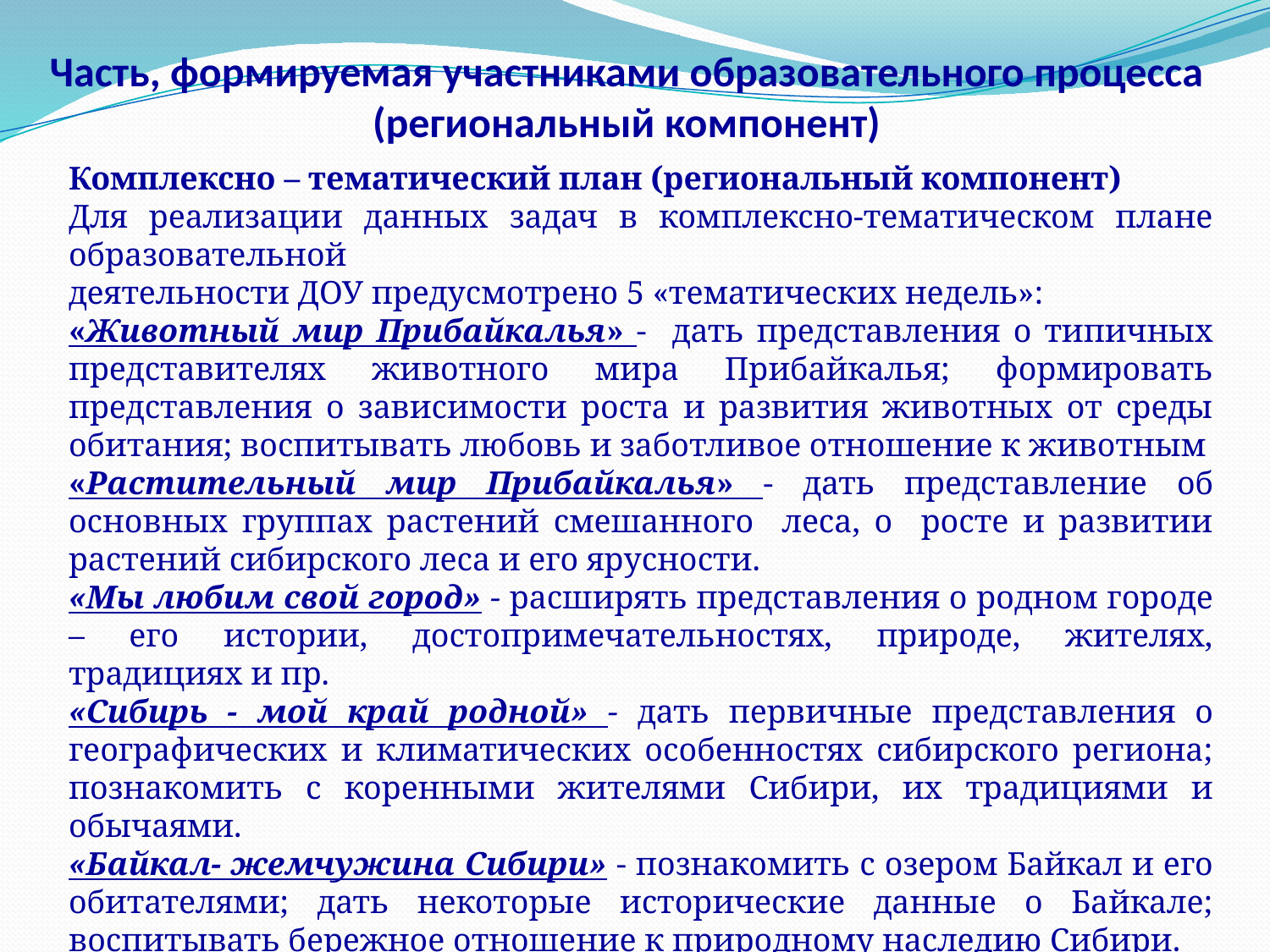

# Часть, формируемая участниками образовательного процесса (региональный компонент)
Комплексно – тематический план (региональный компонент)
Для реализации данных задач в комплексно-тематическом плане образовательной
деятельности ДОУ предусмотрено 5 «тематических недель»:
«Животный мир Прибайкалья» -  дать представления о типичных представителях животного мира Прибайкалья; формировать представления о зависимости роста и развития животных от среды обитания; воспитывать любовь и заботливое отношение к животным
«Растительный мир Прибайкалья» - дать представление об основных группах растений смешанного  леса, о  росте и развитии растений сибирского леса и его ярусности.
«Мы любим свой город» - расширять представления о родном городе – его истории, достопримечательностях, природе, жителях, традициях и пр.
«Сибирь - мой край родной» - дать первичные представления о географических и климатических особенностях сибирского региона; познакомить с коренными жителями Сибири, их традициями и обычаями.
«Байкал- жемчужина Сибири» - познакомить с озером Байкал и его обитателями; дать некоторые исторические данные о Байкале; воспитывать бережное отношение к природному наследию Сибири.